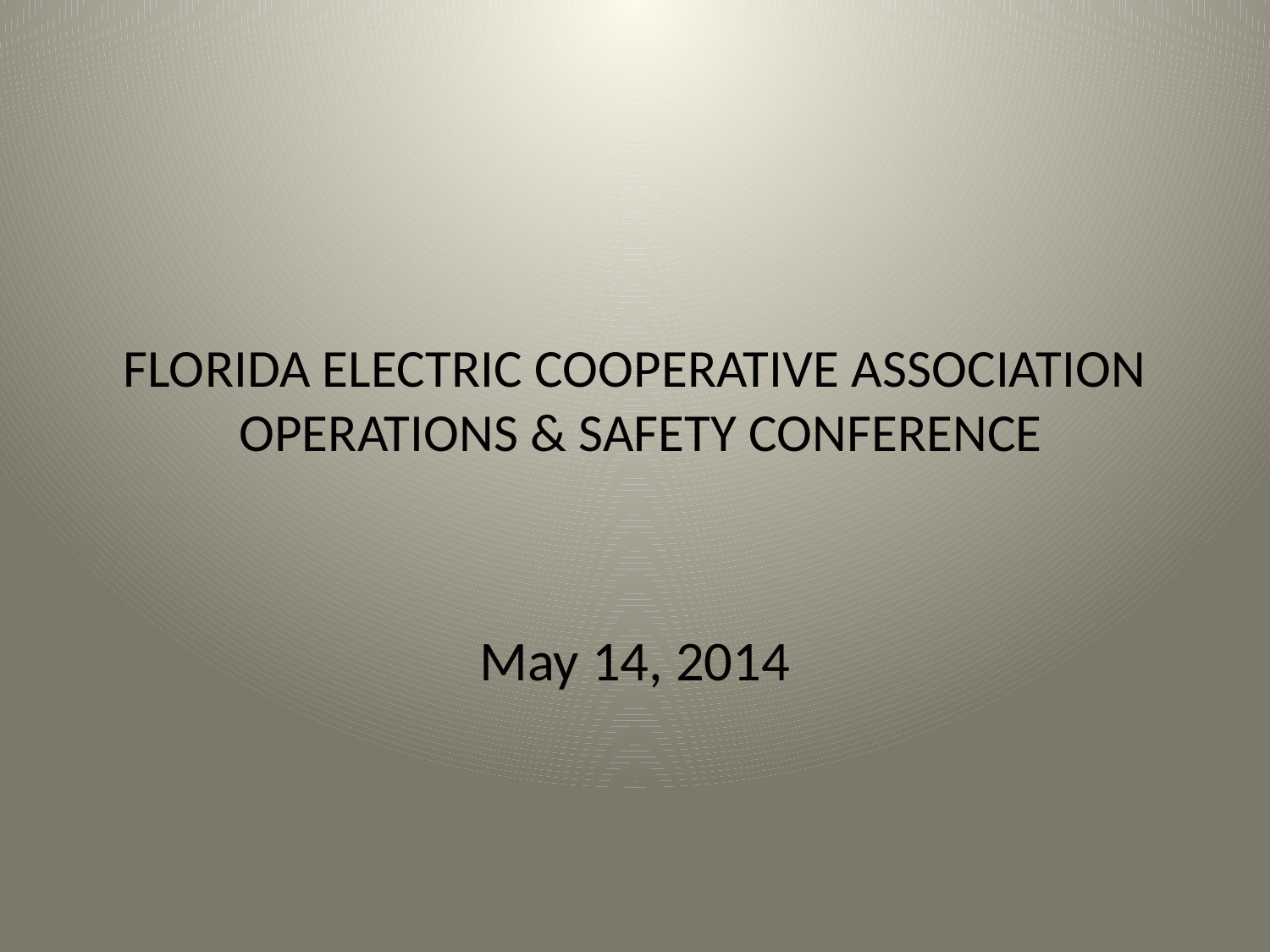

# FLORIDA ELECTRIC COOPERATIVE ASSOCIATION OPERATIONS & SAFETY CONFERENCE

May 14, 2014